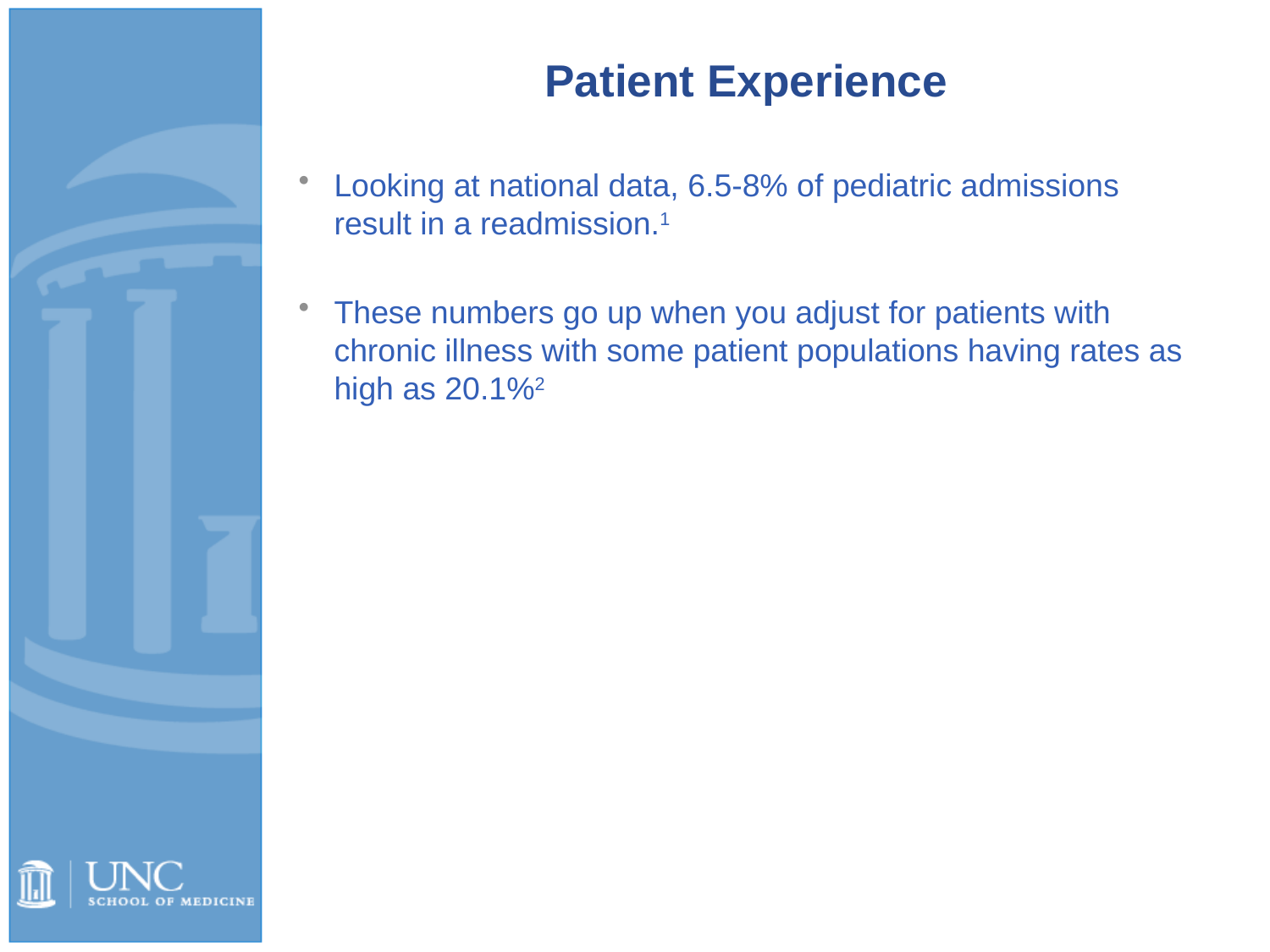

# Patient Experience
Looking at national data, 6.5-8% of pediatric admissions result in a readmission.1

These numbers go up when you adjust for patients with chronic illness with some patient populations having rates as high as 20.1%2

1, 2 Berry, Jay G., et al. “Pediatric Readmission Prevalence and Variability Across Hospitals.”Jama, vol. 309, no. 4, 2013, p. 372., doi:10.1001/jama.2012.188351.